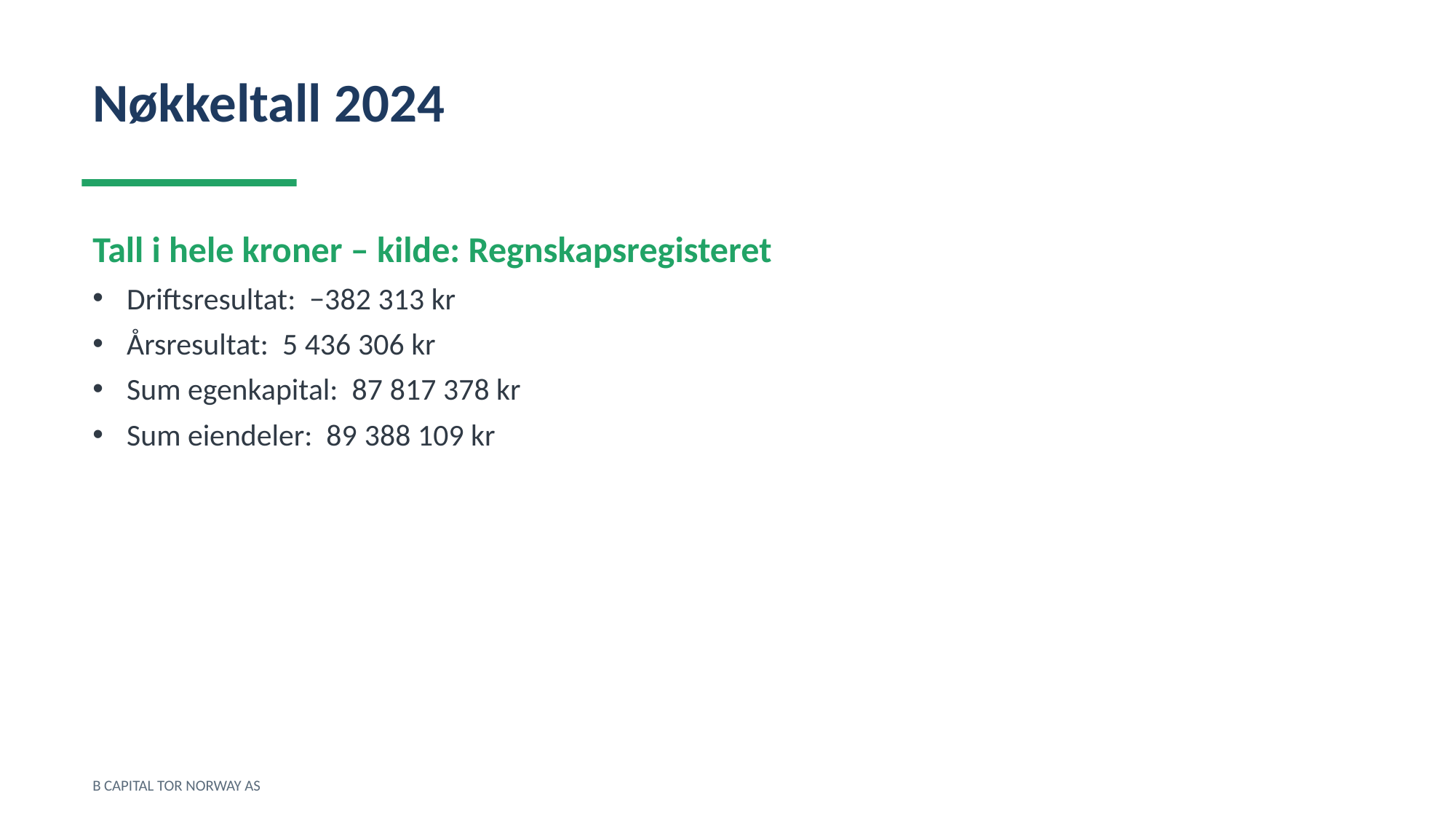

Nøkkeltall 2024

Tall i hele kroner – kilde: Regnskapsregisteret
Driftsresultat:  −382 313 kr
Årsresultat:  5 436 306 kr
Sum egenkapital:  87 817 378 kr
Sum eiendeler:  89 388 109 kr
B CAPITAL TOR NORWAY AS